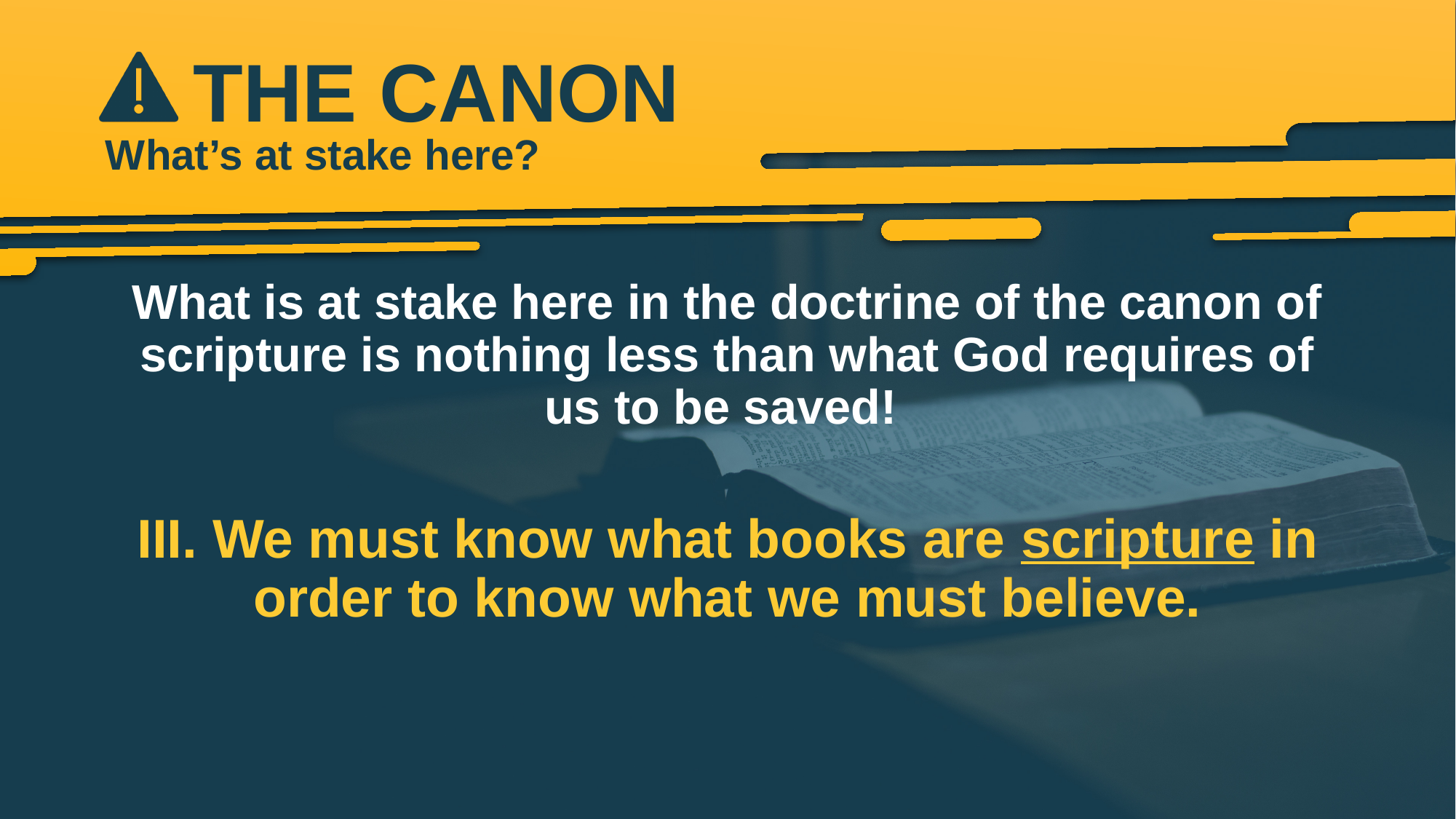

# THE CANON
What’s at stake here?
What is at stake here in the doctrine of the canon of scripture is nothing less than what God requires of us to be saved!

III. We must know what books are scripture in order to know what we must believe.